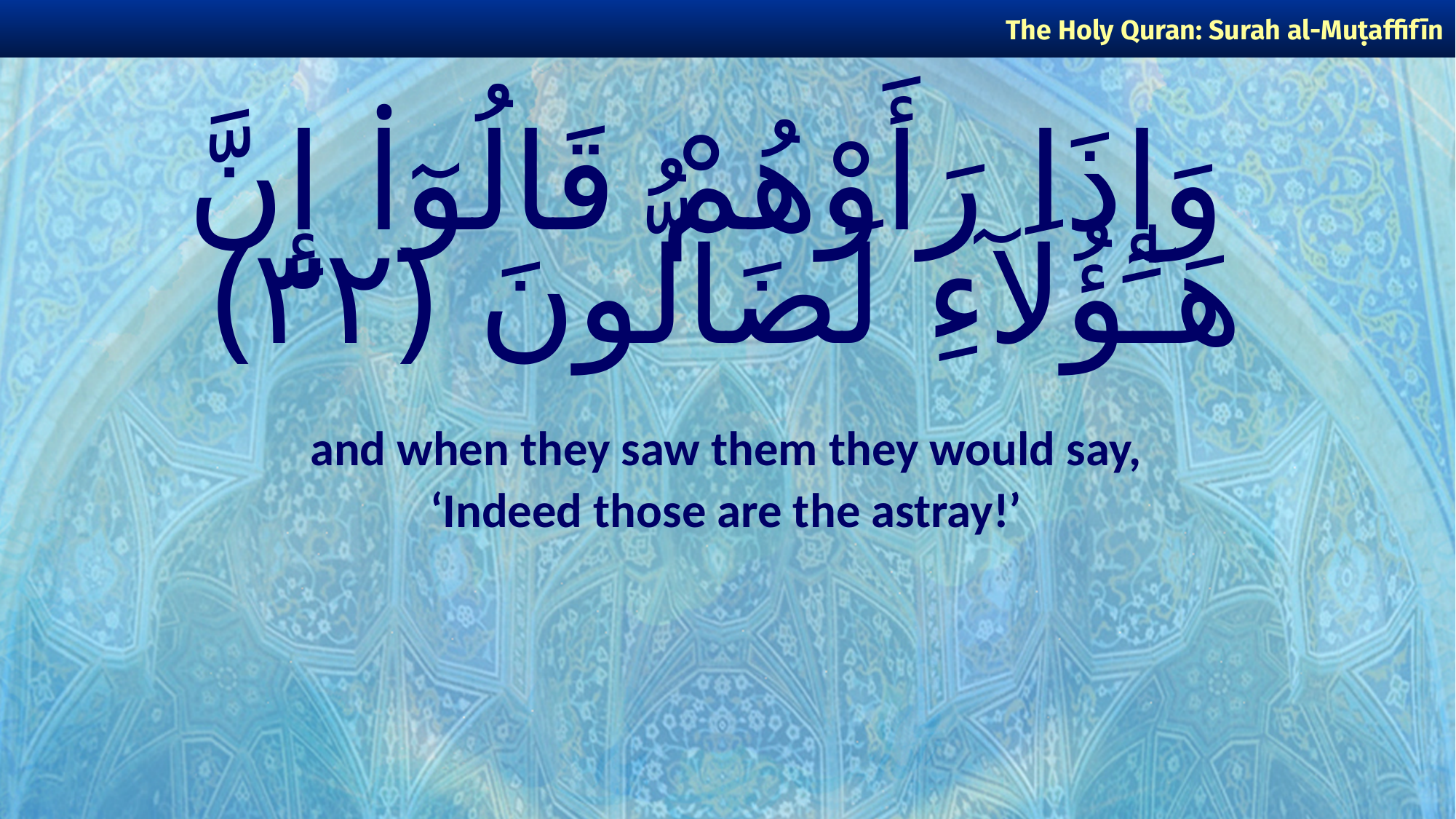

The Holy Quran: Surah al-Muṭaffifīn
# وَإِذَا رَأَوْهُمْ قَالُوٓا۟ إِنَّ هَـٰٓؤُلَآءِ لَضَآلُّونَ ﴿٣٢﴾
and when they saw them they would say,
‘Indeed those are the astray!’